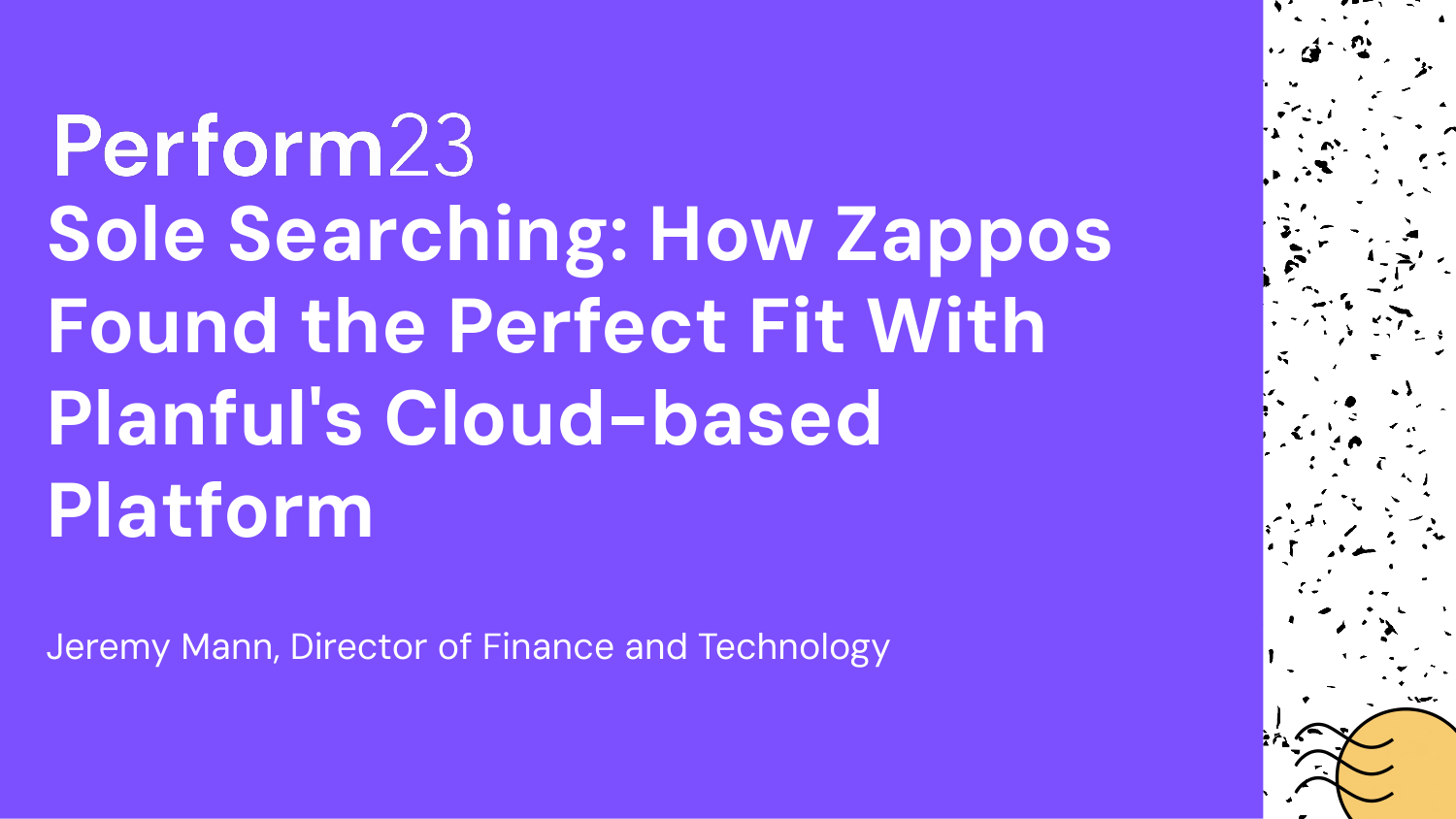

# Sole Searching: How Zappos Found the Perfect Fit With Planful's Cloud-based Platform
Jeremy Mann, Director of Finance and Technology